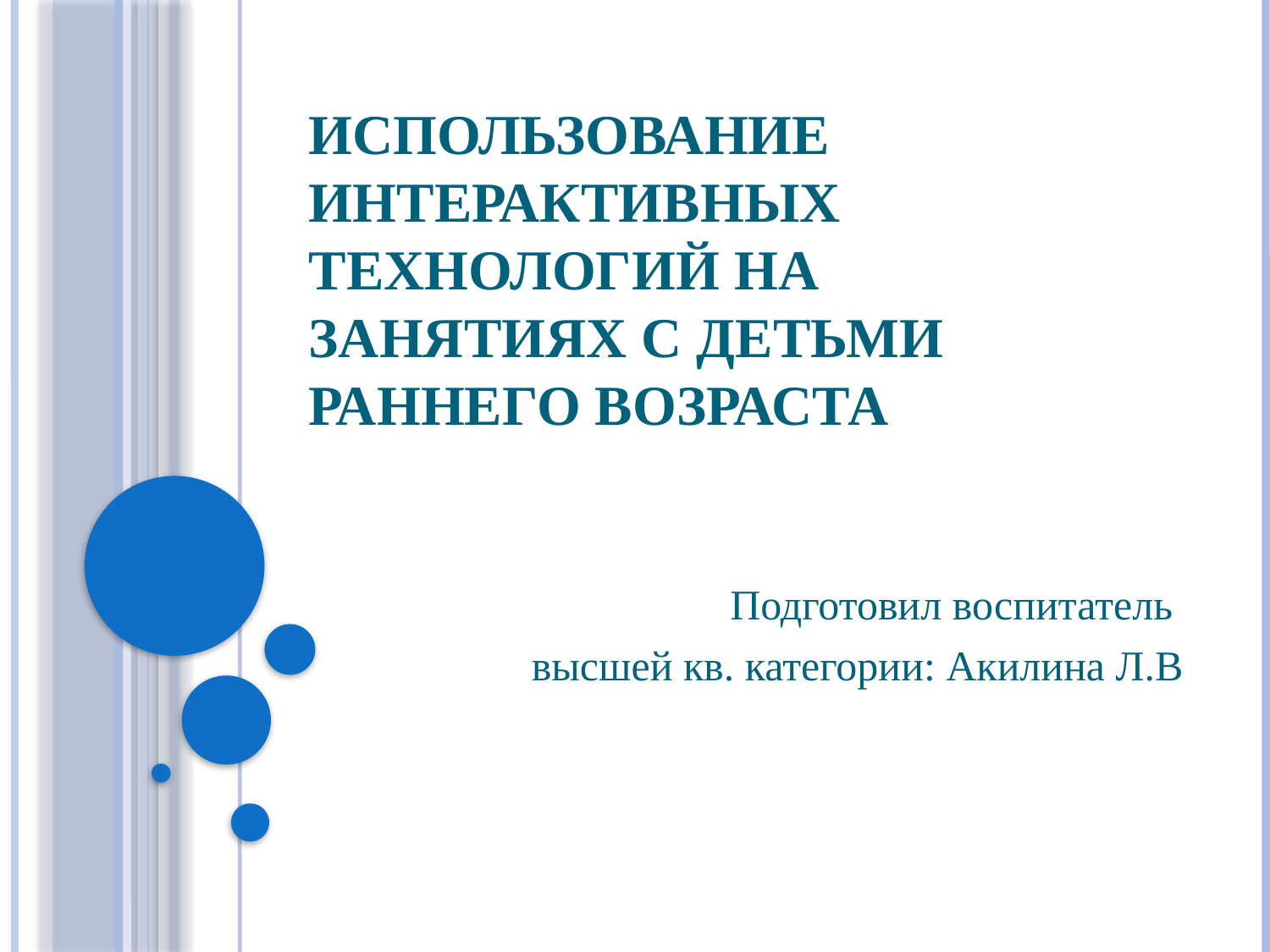

# Использование интерактивных технологий на занятиях с детьми раннего возраста
Подготовил воспитатель
высшей кв. категории: Акилина Л.В